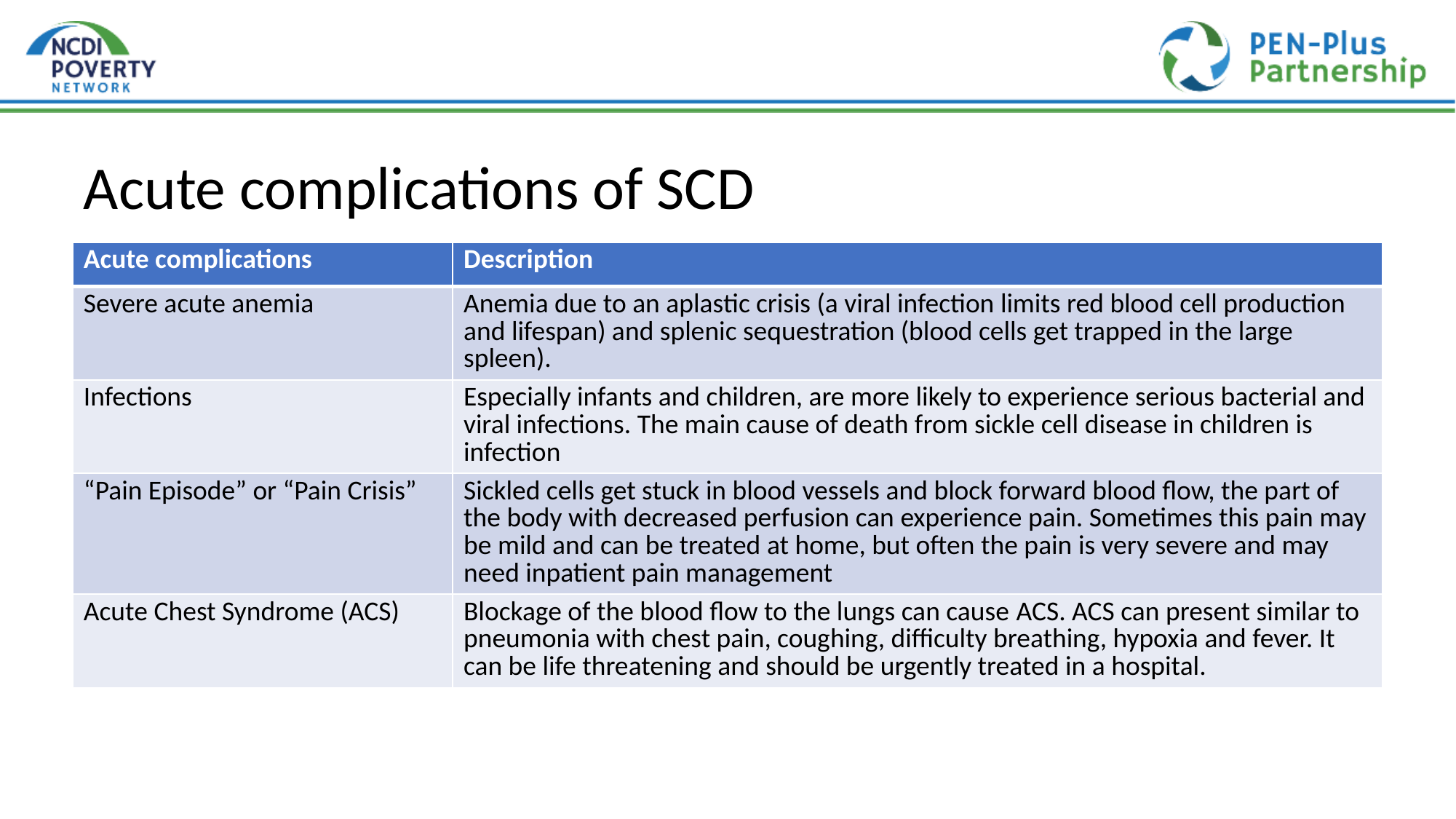

# Acute complications of SCD
| Acute complications | Description |
| --- | --- |
| Severe acute anemia | Anemia due to an aplastic crisis (a viral infection limits red blood cell production and lifespan) and splenic sequestration (blood cells get trapped in the large spleen). |
| Infections | Especially infants and children, are more likely to experience serious bacterial and viral infections. The main cause of death from sickle cell disease in children is infection |
| “Pain Episode” or “Pain Crisis” | Sickled cells get stuck in blood vessels and block forward blood flow, the part of the body with decreased perfusion can experience pain. Sometimes this pain may be mild and can be treated at home, but often the pain is very severe and may need inpatient pain management |
| Acute Chest Syndrome (ACS) | Blockage of the blood flow to the lungs can cause ACS. ACS can present similar to pneumonia with chest pain, coughing, difficulty breathing, hypoxia and fever. It can be life threatening and should be urgently treated in a hospital. |